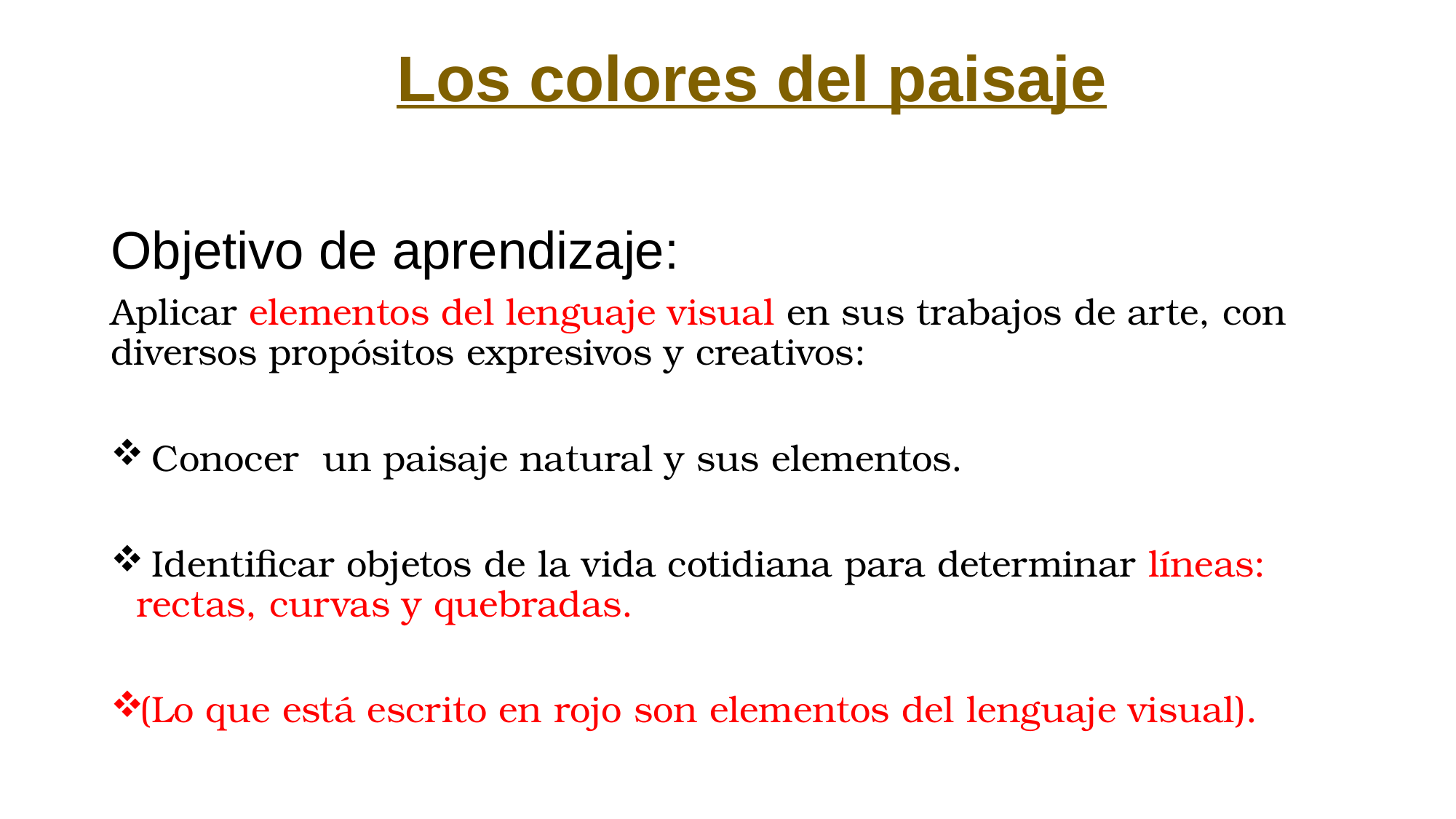

# Los colores del paisaje
Objetivo de aprendizaje:
Aplicar elementos del lenguaje visual en sus trabajos de arte, con diversos propósitos expresivos y creativos:

 Conocer  un paisaje natural y sus elementos.

 Identificar objetos de la vida cotidiana para determinar líneas: rectas, curvas y quebradas.

(Lo que está escrito en rojo son elementos del lenguaje visual).